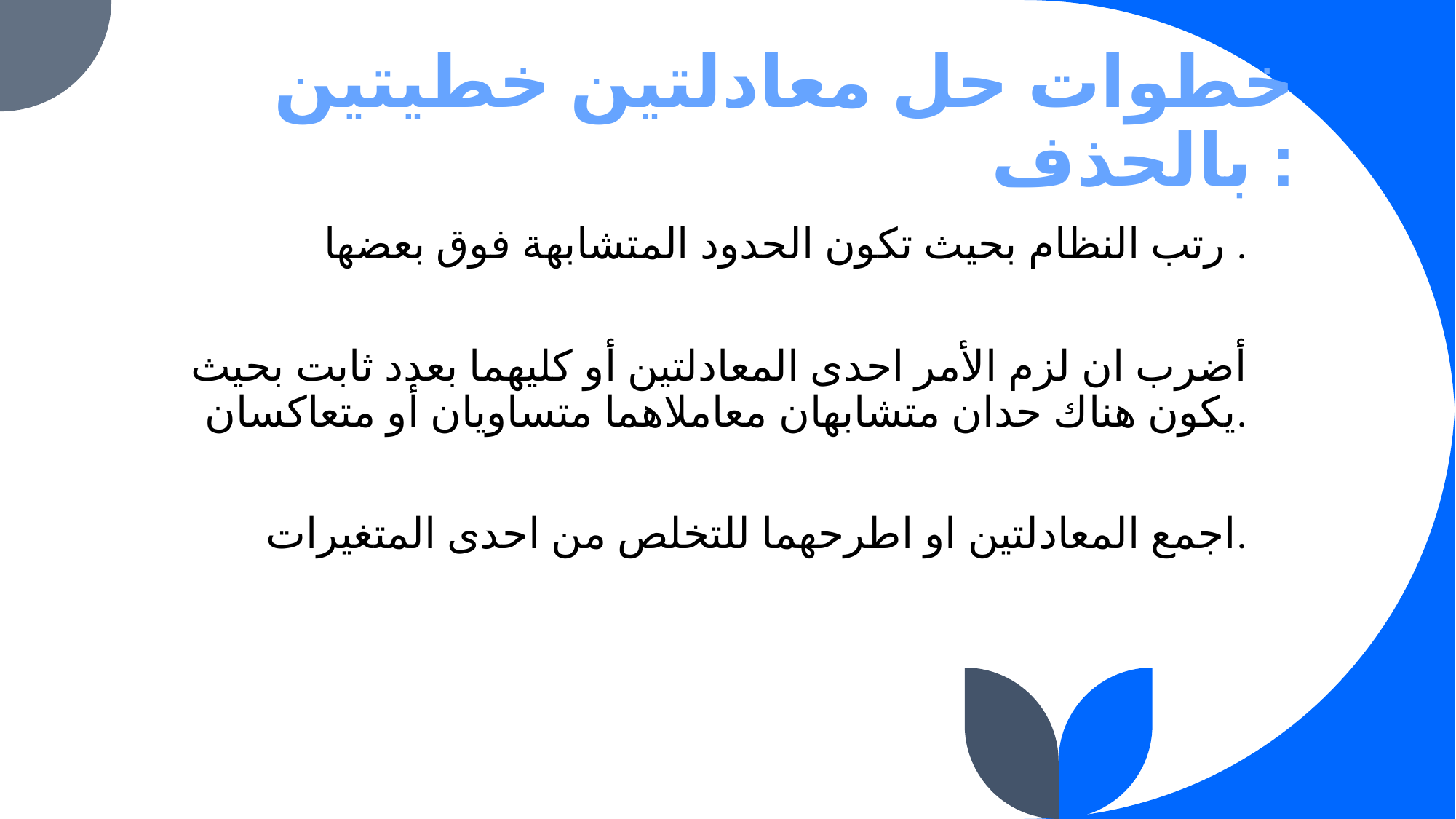

# خطوات حل معادلتين خطيتين بالحذف :
رتب النظام بحيث تكون الحدود المتشابهة فوق بعضها .

أضرب ان لزم الأمر احدى المعادلتين أو كليهما بعدد ثابت بحيث يكون هناك حدان متشابهان معاملاهما متساويان أو متعاكسان.

اجمع المعادلتين او اطرحهما للتخلص من احدى المتغيرات.